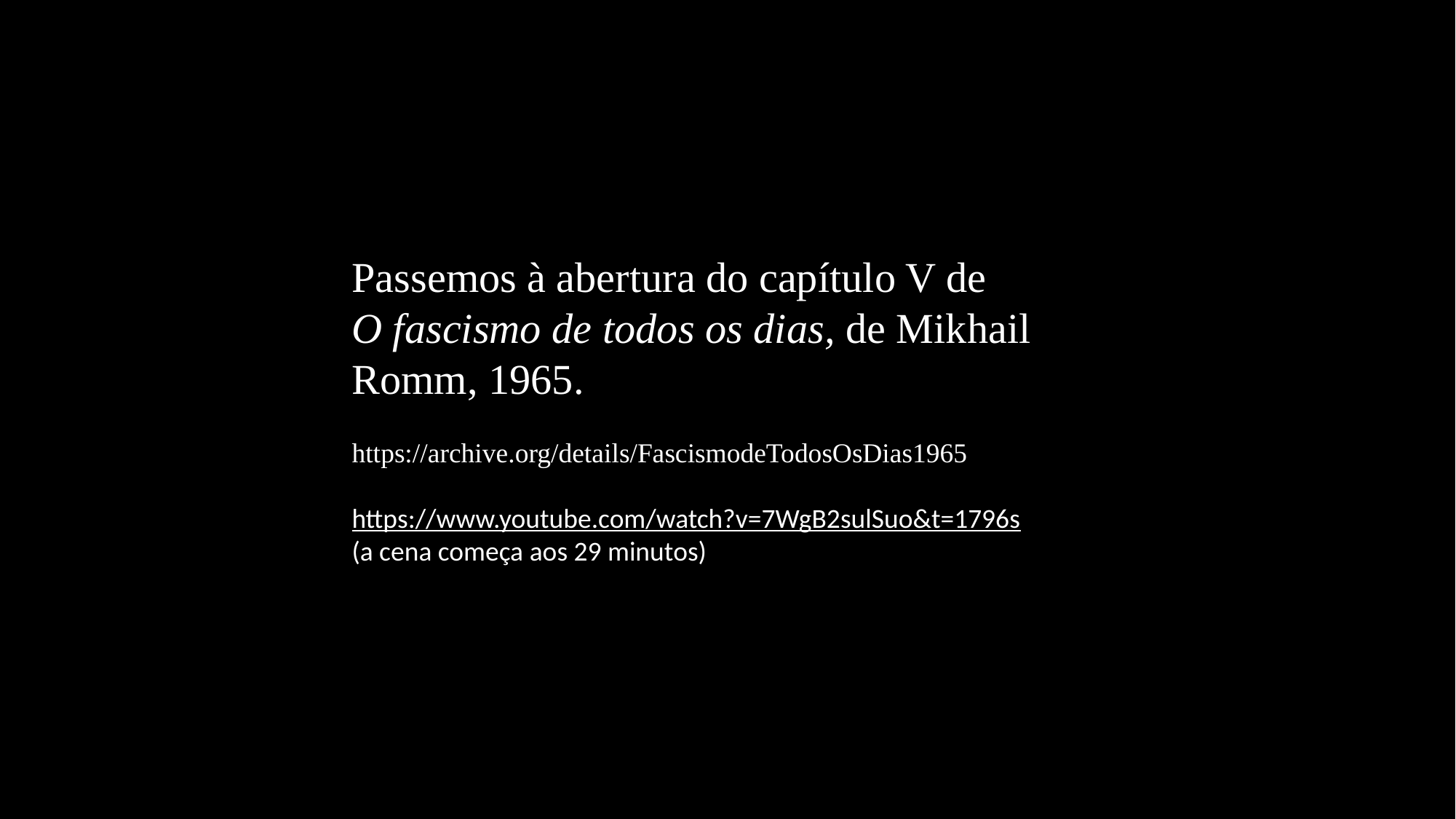

Passemos à abertura do capítulo V de
O fascismo de todos os dias, de Mikhail Romm, 1965.

https://archive.org/details/FascismodeTodosOsDias1965

https://www.youtube.com/watch?v=7WgB2sulSuo&t=1796s
(a cena começa aos 29 minutos)